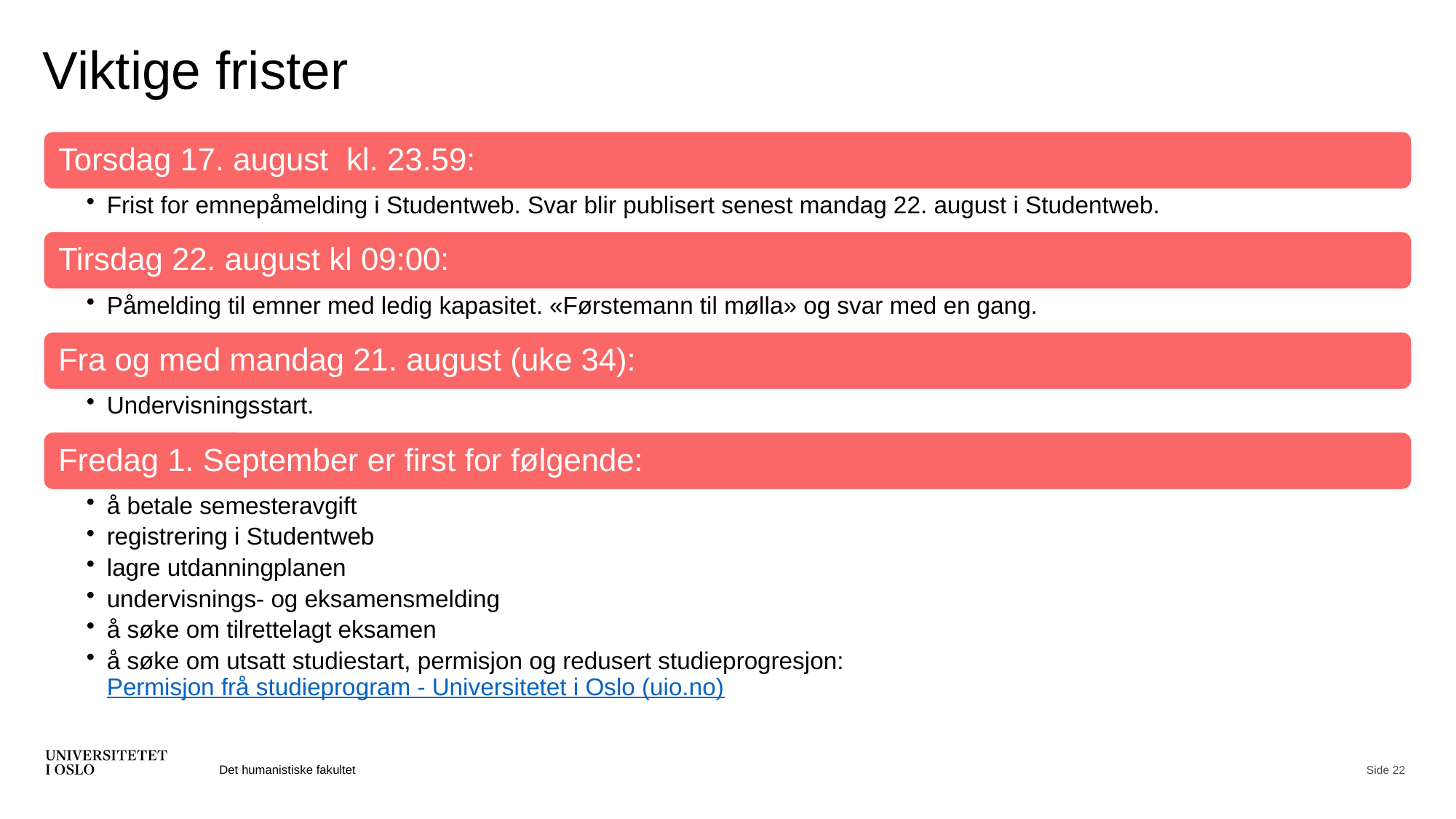

# Viktige frister
Torsdag 17. august  kl. 23.59:
Frist for emnepåmelding i Studentweb. Svar blir publisert senest mandag 22. august i Studentweb.
Tirsdag 22. august kl 09:00:
Påmelding til emner med ledig kapasitet. «Førstemann til mølla» og svar med en gang.
Fra og med mandag 21. august (uke 34):
Undervisningsstart.
Fredag 1. September er first for følgende:
å betale semesteravgift
registrering i Studentweb
lagre utdanningplanen
undervisnings- og eksamensmelding
å søke om tilrettelagt eksamen
å søke om utsatt studiestart, permisjon og redusert studieprogresjon: Permisjon frå studieprogram - Universitetet i Oslo (uio.no)
Det humanistiske fakultet
Side 22